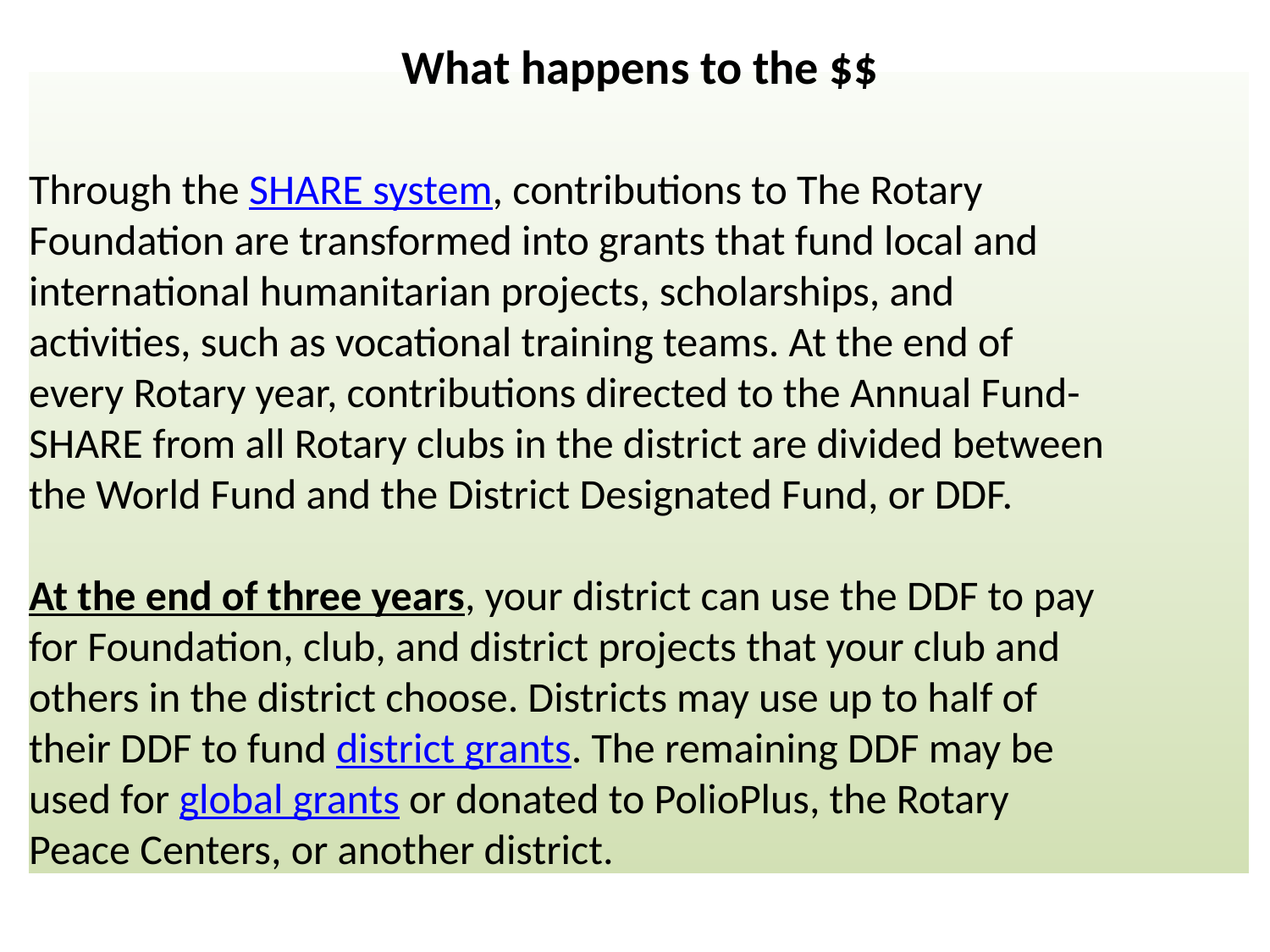

What happens to the $$

Through the SHARE system, contributions to The Rotary Foundation are transformed into grants that fund local and international humanitarian projects, scholarships, and activities, such as vocational training teams. At the end of every Rotary year, contributions directed to the Annual Fund-SHARE from all Rotary clubs in the district are divided between the World Fund and the District Designated Fund, or DDF.

At the end of three years, your district can use the DDF to pay for Foundation, club, and district projects that your club and others in the district choose. Districts may use up to half of their DDF to fund district grants. The remaining DDF may be used for global grants or donated to PolioPlus, the Rotary Peace Centers, or another district.